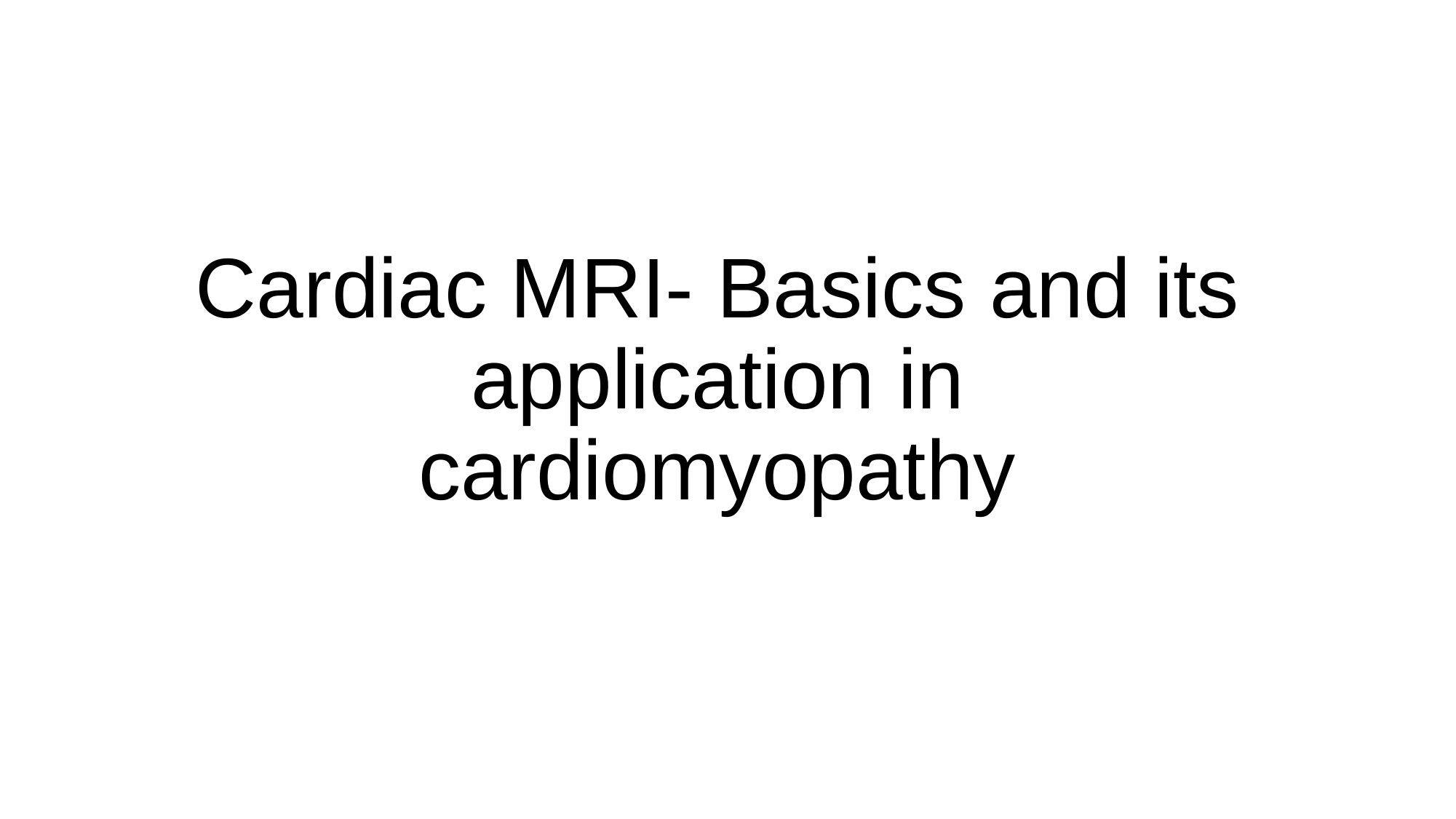

# Cardiac MRI- Basics and its application in cardiomyopathy